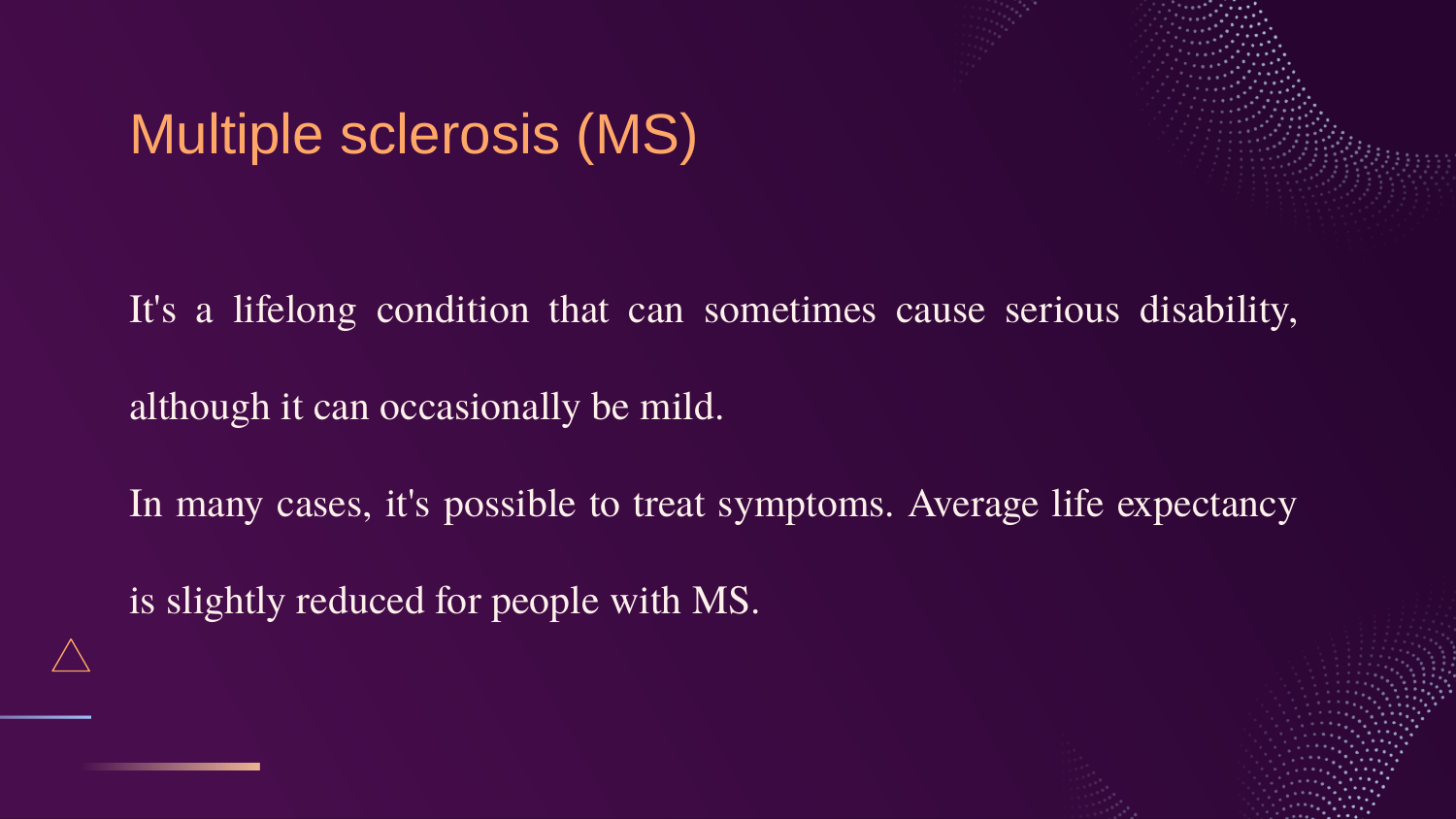

# Multiple sclerosis (MS)
It's a lifelong condition that can sometimes cause serious disability, although it can occasionally be mild.
In many cases, it's possible to treat symptoms. Average life expectancy is slightly reduced for people with MS.